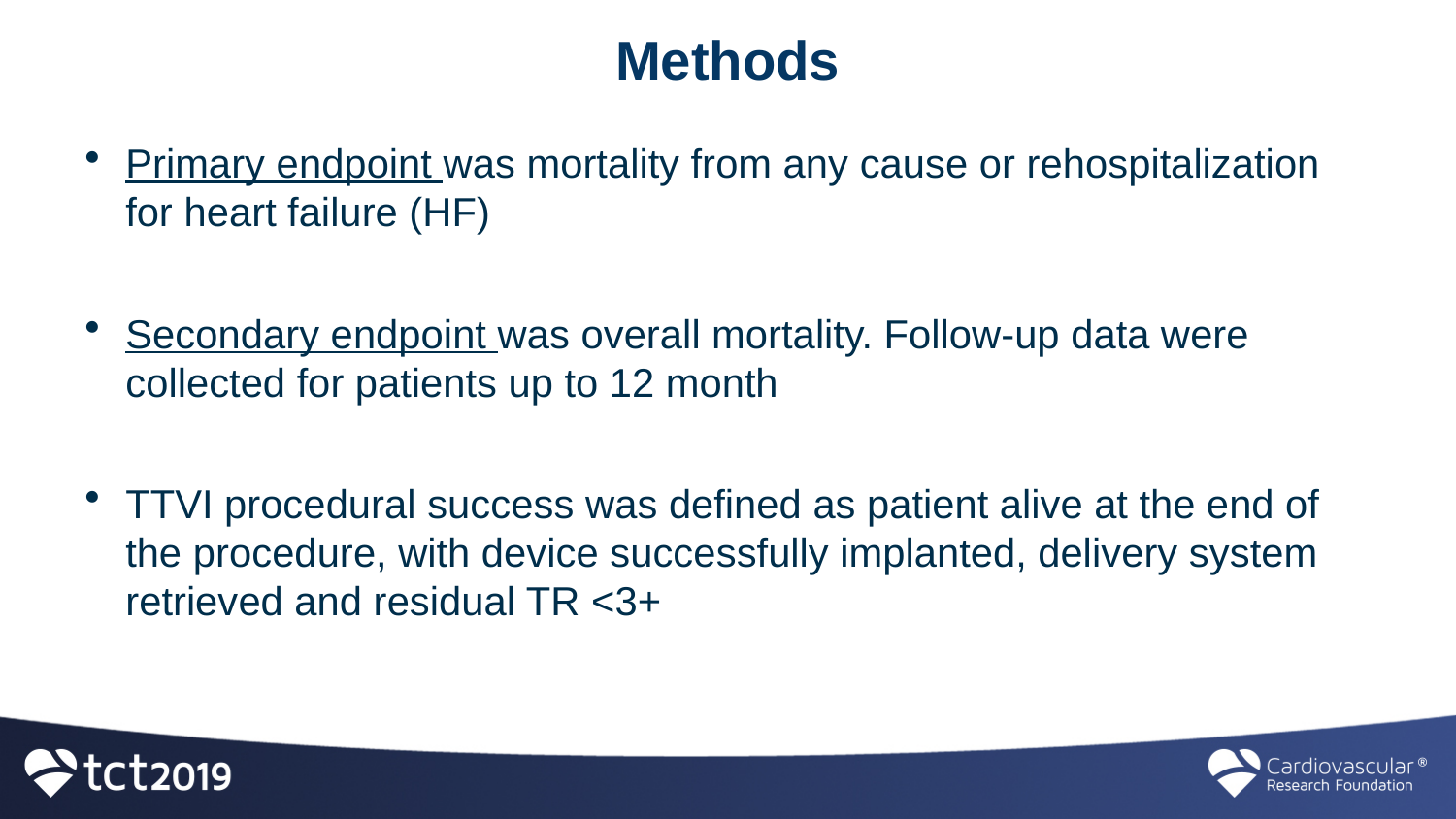

# Methods
Primary endpoint was mortality from any cause or rehospitalization for heart failure (HF)

Secondary endpoint was overall mortality. Follow-up data were collected for patients up to 12 month

TTVI procedural success was defined as patient alive at the end of the procedure, with device successfully implanted, delivery system retrieved and residual TR <3+